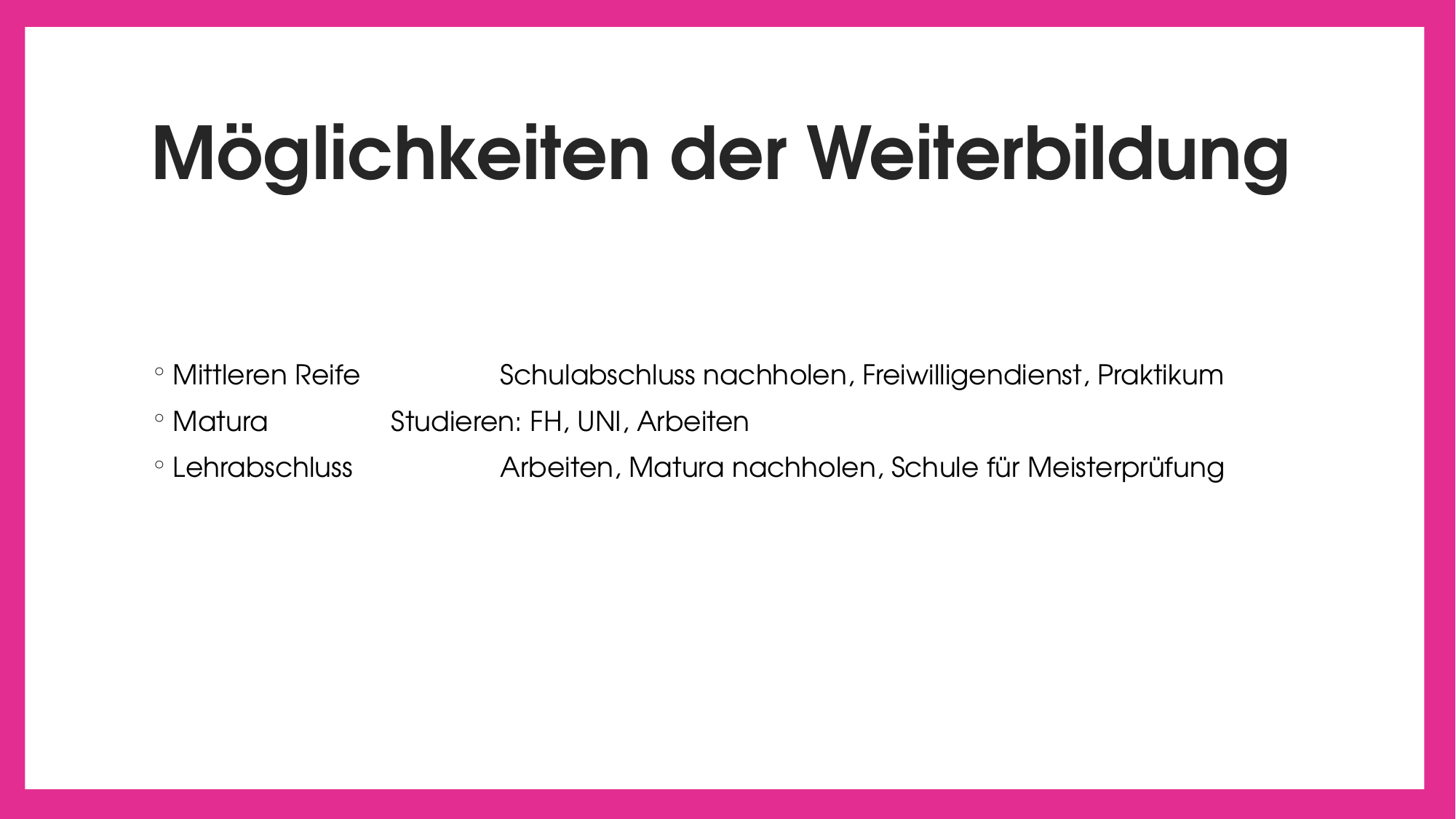

# Möglichkeiten der Weiterbildung

Mittleren Reife		Schulabschluss nachholen, Freiwilligendienst, Praktikum
Matura		Studieren: FH, UNI, Arbeiten
Lehrabschluss		Arbeiten, Matura nachholen, Schule für Meisterprüfung